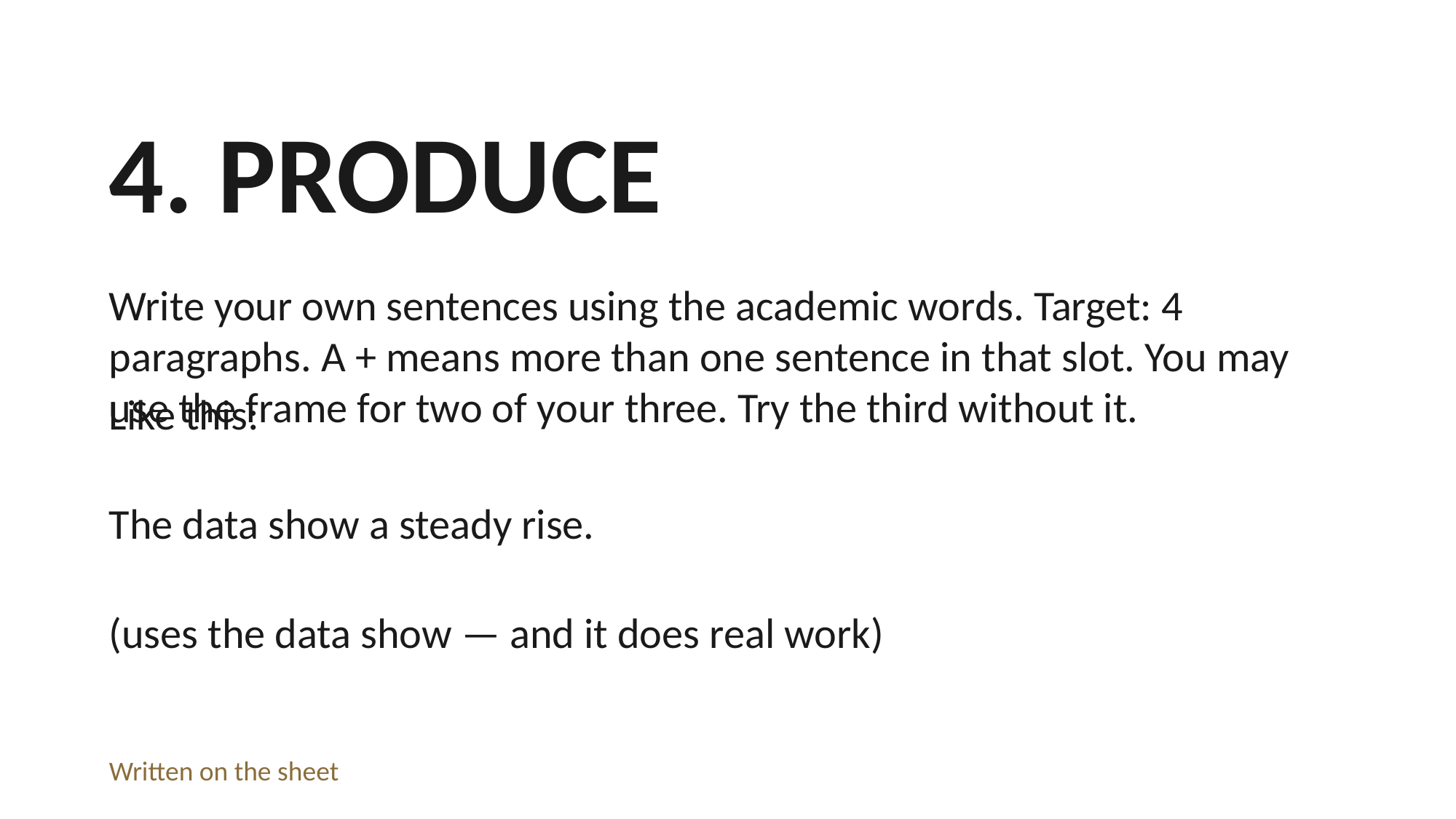

4. PRODUCE
Write your own sentences using the academic words. Target: 4 paragraphs. A + means more than one sentence in that slot. You may use the frame for two of your three. Try the third without it.
Like this:
The data show a steady rise.
(uses the data show — and it does real work)
Written on the sheet